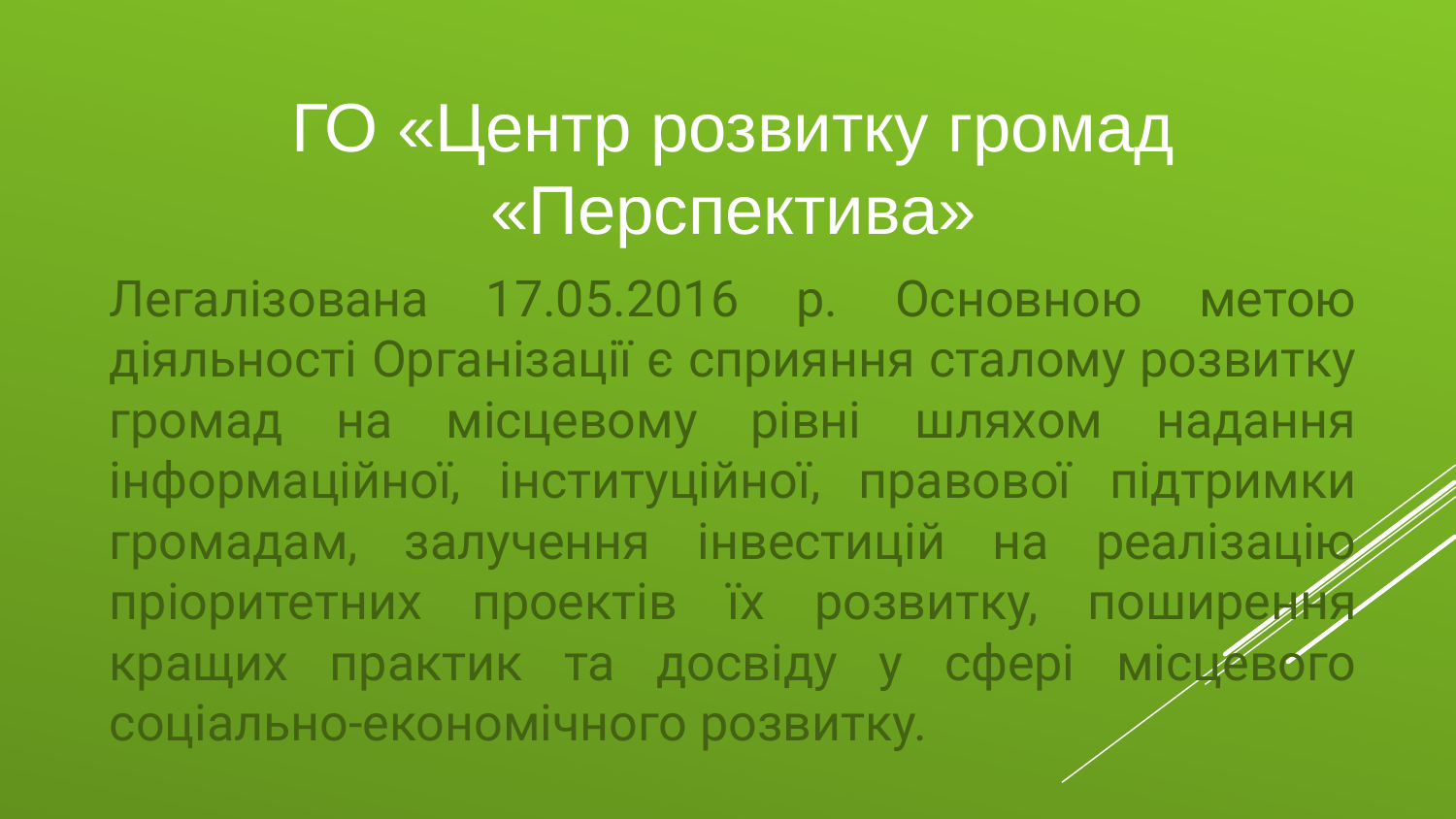

ГО «Центр розвитку громад «Перспектива»
Легалізована 17.05.2016 р. Основною метою діяльності Організації є сприяння сталому розвитку громад на місцевому рівні шляхом надання інформаційної, інституційної, правової підтримки громадам, залучення інвестицій на реалізацію пріоритетних проектів їх розвитку, поширення кращих практик та досвіду у сфері місцевого соціально-економічного розвитку.